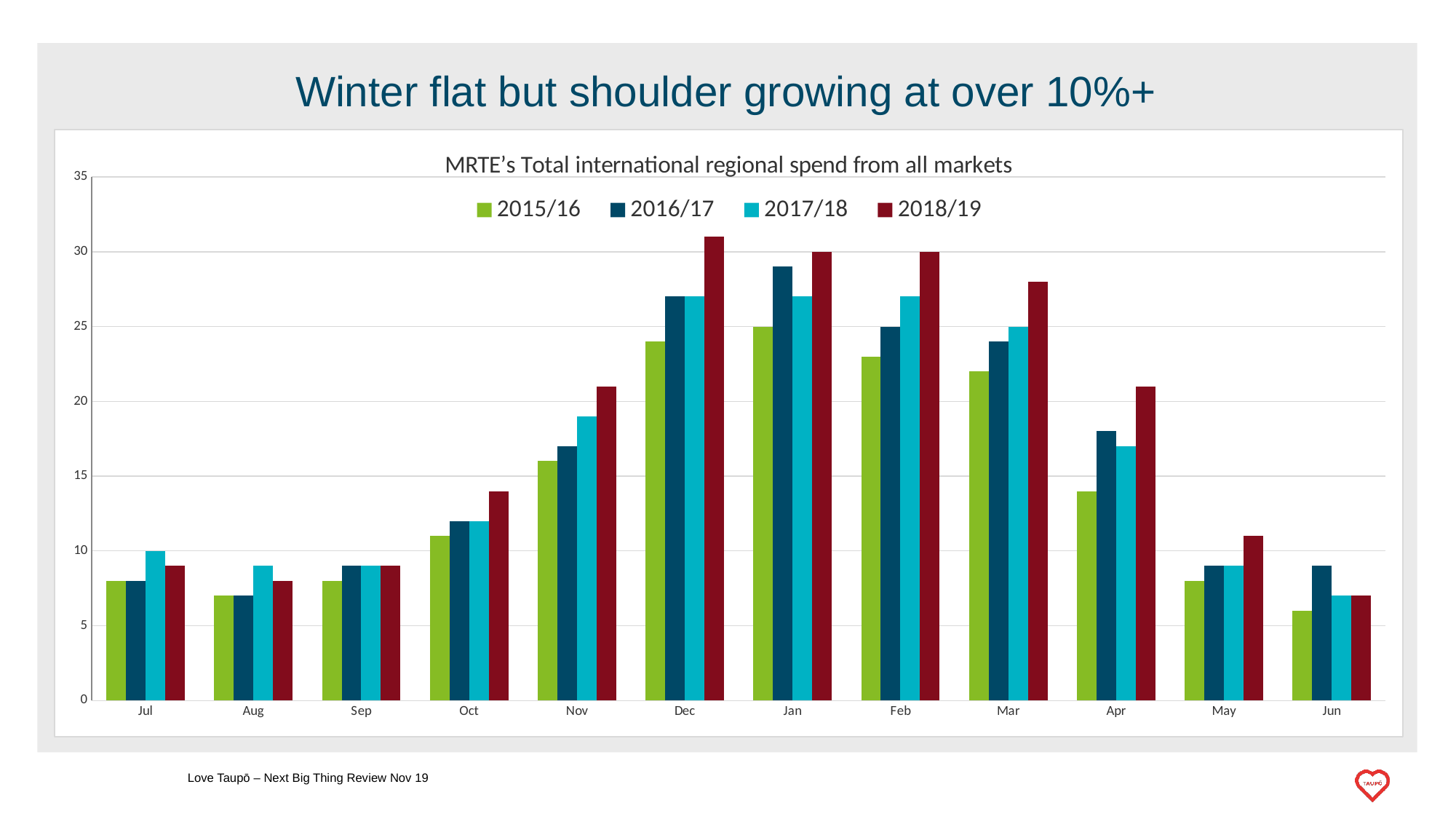

# Winter flat but shoulder growing at over 10%+

### Chart: MRTE’s Total international regional spend from all markets

| Category | 2015/16 | 2016/17 | 2017/18 | 2018/19 |
|---|---|---|---|---|
| Jul | 8.0 | 8.0 | 10.0 | 9.0 |
| Aug | 7.0 | 7.0 | 9.0 | 8.0 |
| Sep | 8.0 | 9.0 | 9.0 | 9.0 |
| Oct | 11.0 | 12.0 | 12.0 | 14.0 |
| Nov | 16.0 | 17.0 | 19.0 | 21.0 |
| Dec | 24.0 | 27.0 | 27.0 | 31.0 |
| Jan | 25.0 | 29.0 | 27.0 | 30.0 |
| Feb | 23.0 | 25.0 | 27.0 | 30.0 |
| Mar | 22.0 | 24.0 | 25.0 | 28.0 |
| Apr | 14.0 | 18.0 | 17.0 | 21.0 |
| May | 8.0 | 9.0 | 9.0 | 11.0 |
| Jun | 6.0 | 9.0 | 7.0 | 7.0 |
Love Taupō – Next Big Thing Review Nov 19